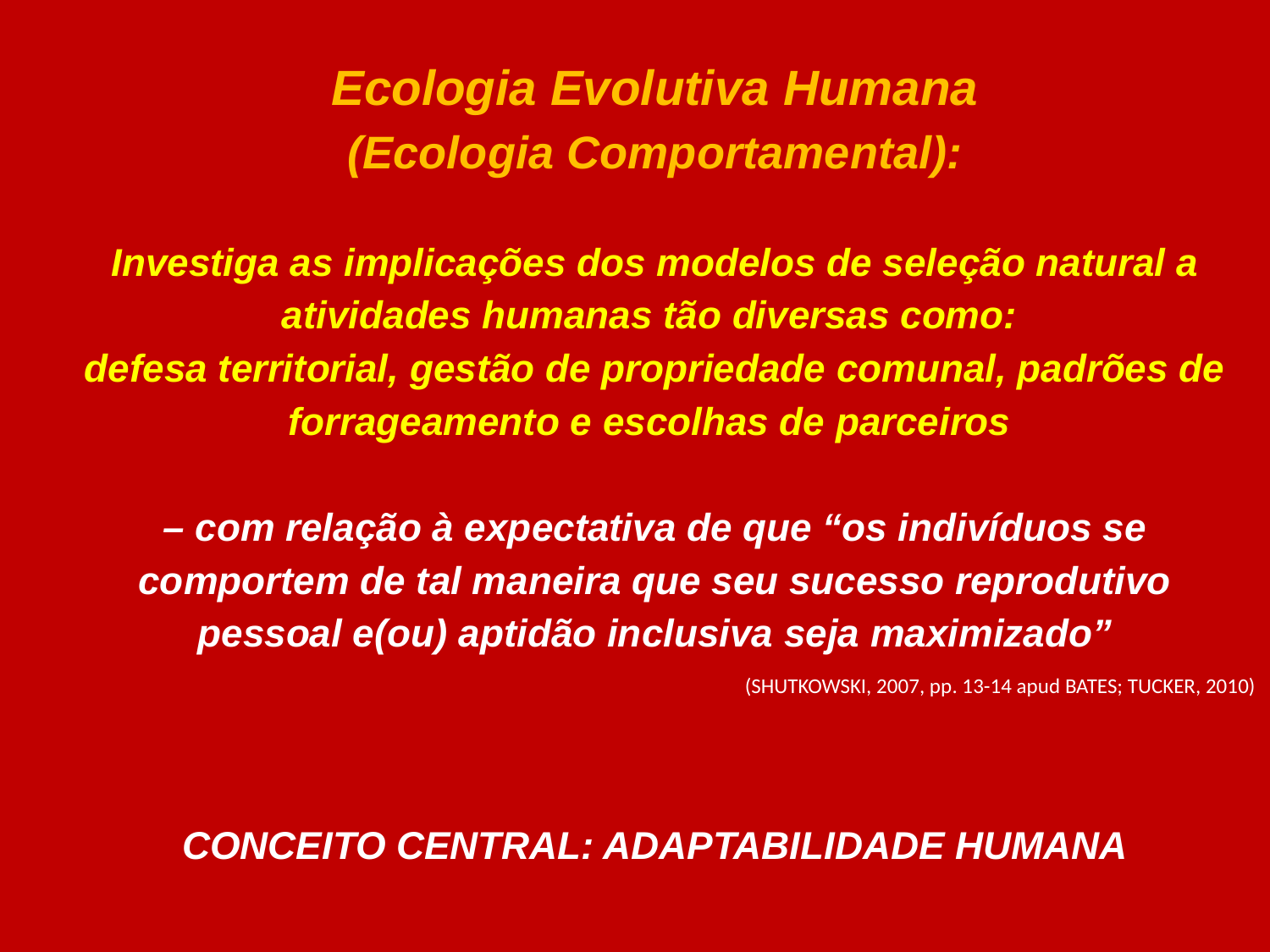

Ecologia Evolutiva Humana
(Ecologia Comportamental):

Investiga as implicações dos modelos de seleção natural a atividades humanas tão diversas como:
defesa territorial, gestão de propriedade comunal, padrões de forrageamento e escolhas de parceiros

– com relação à expectativa de que “os indivíduos se comportem de tal maneira que seu sucesso reprodutivo pessoal e(ou) aptidão inclusiva seja maximizado”

CONCEITO CENTRAL: ADAPTABILIDADE HUMANA

(SHUTKOWSKI, 2007, pp. 13-14 apud BATES; TUCKER, 2010)